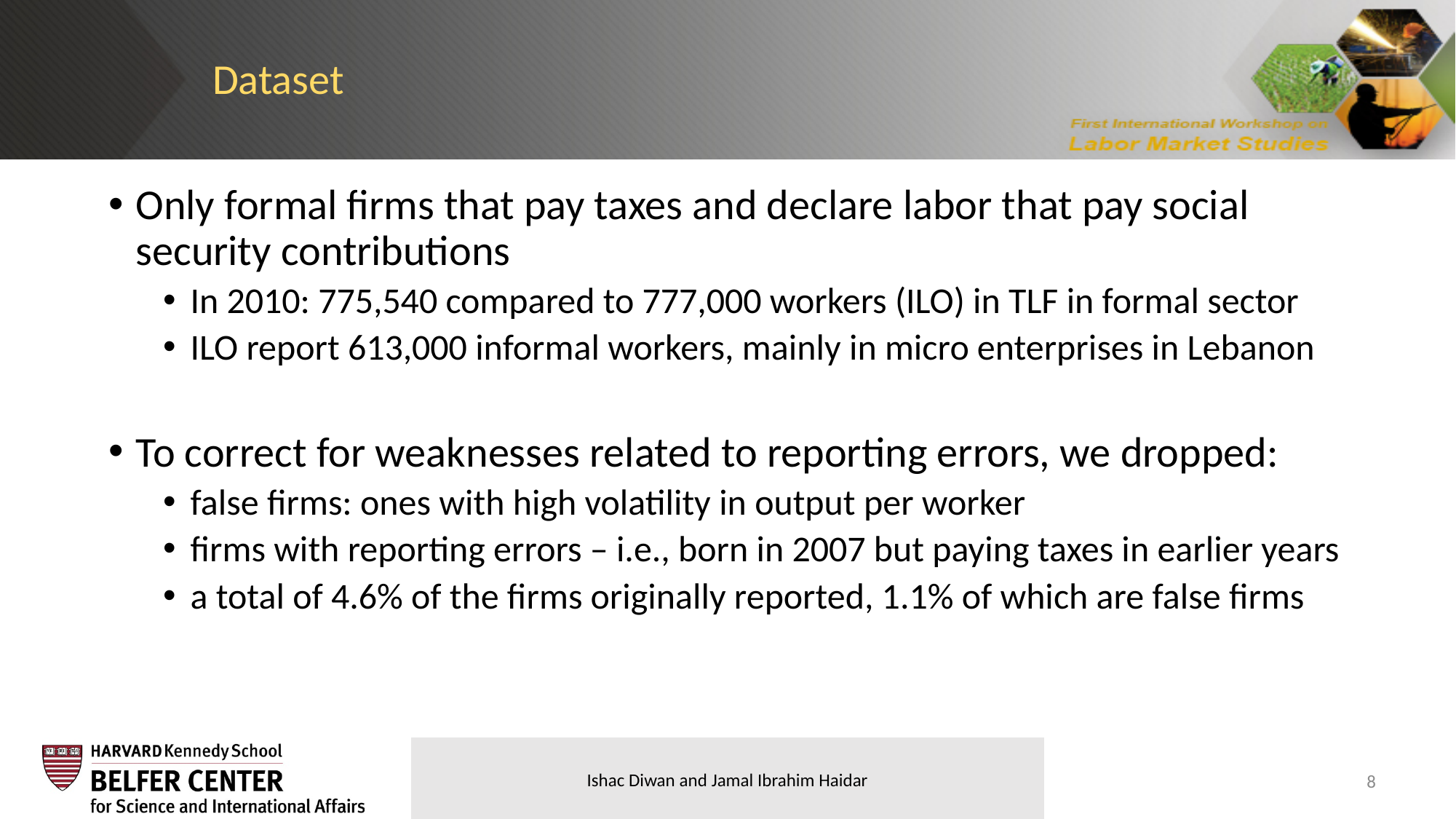

Dataset
Only formal firms that pay taxes and declare labor that pay social security contributions
In 2010: 775,540 compared to 777,000 workers (ILO) in TLF in formal sector
ILO report 613,000 informal workers, mainly in micro enterprises in Lebanon

To correct for weaknesses related to reporting errors, we dropped:
false firms: ones with high volatility in output per worker
firms with reporting errors – i.e., born in 2007 but paying taxes in earlier years
a total of 4.6% of the firms originally reported, 1.1% of which are false firms
8